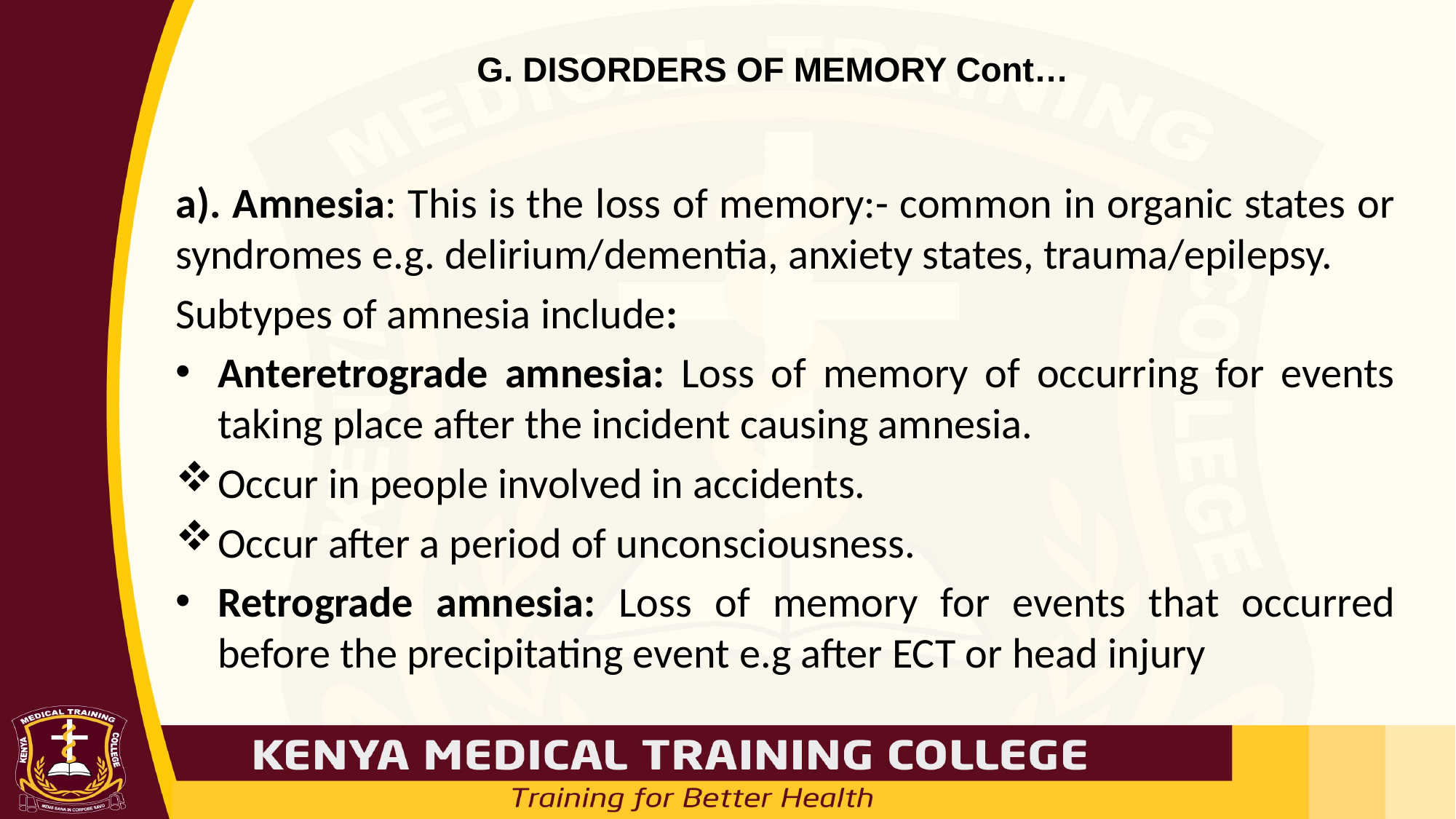

# G. DISORDERS OF MEMORY Cont…
a). Amnesia: This is the loss of memory:- common in organic states or syndromes e.g. delirium/dementia, anxiety states, trauma/epilepsy.
Subtypes of amnesia include:
Anteretrograde amnesia: Loss of memory of occurring for events taking place after the incident causing amnesia.
Occur in people involved in accidents.
Occur after a period of unconsciousness.
Retrograde amnesia: Loss of memory for events that occurred before the precipitating event e.g after ECT or head injury